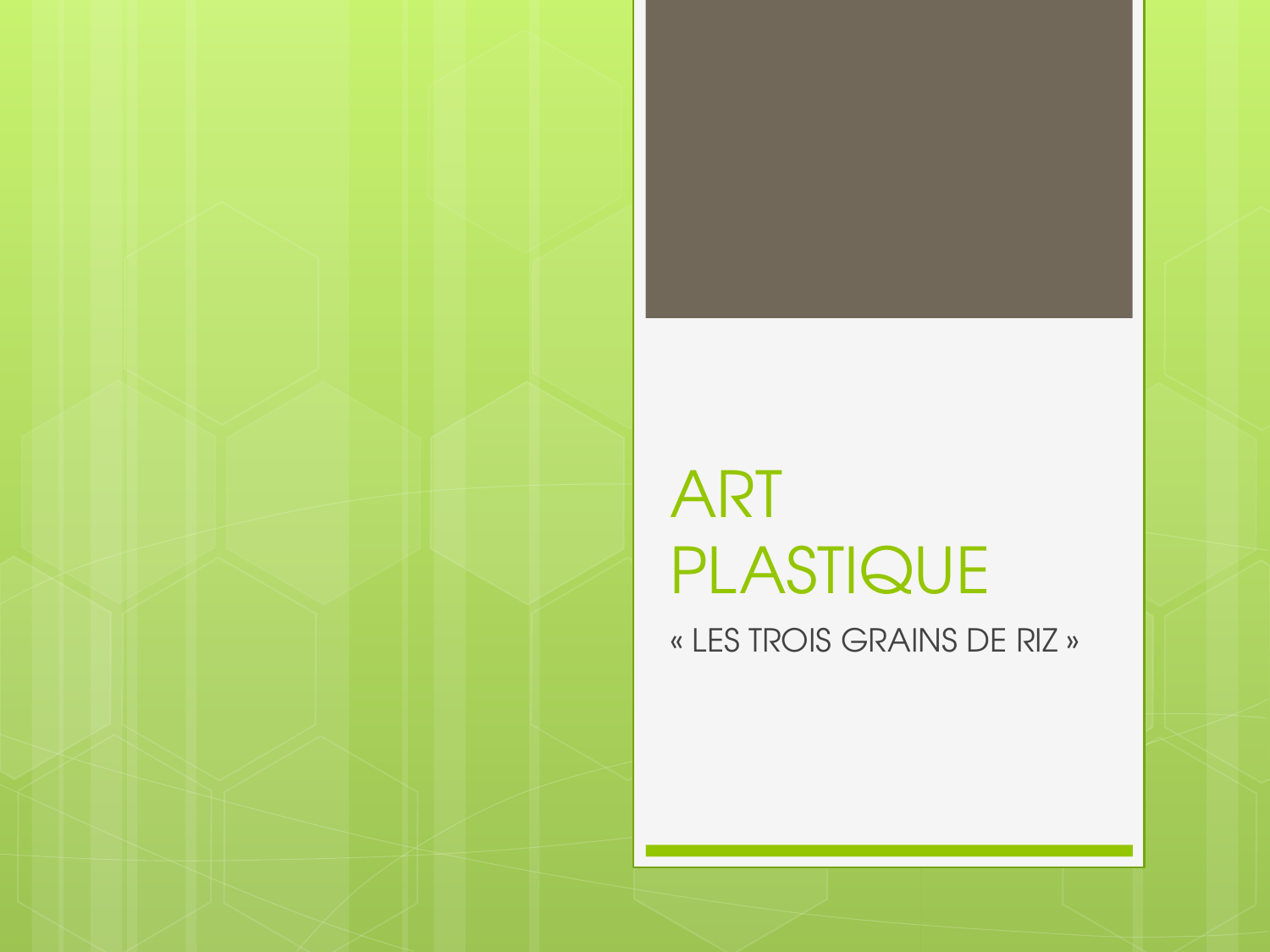

# ART PLASTIQUE
« LES TROIS GRAINS DE RIZ »